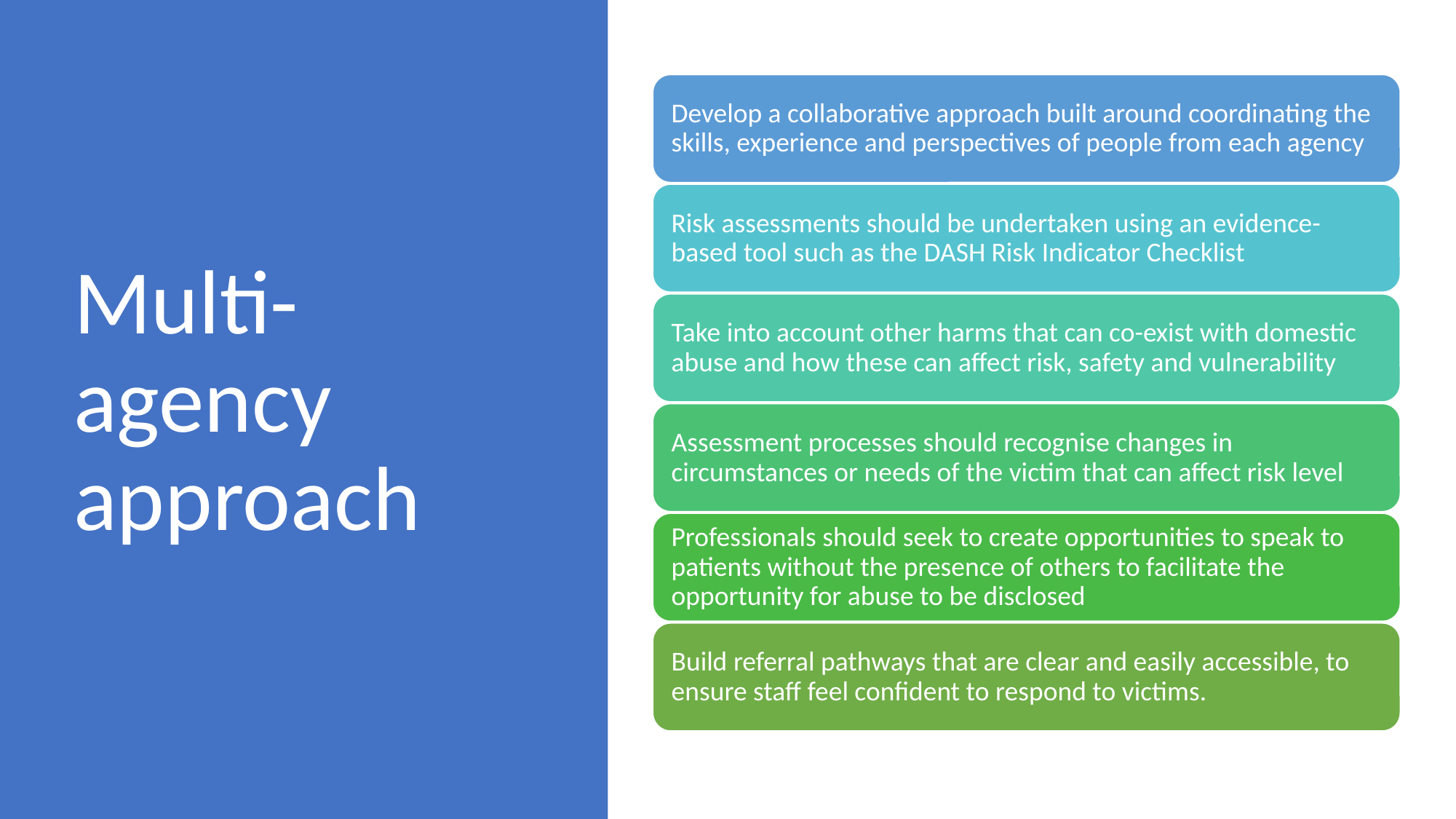

# Multi-agency approach
Develop a collaborative approach built around coordinating the skills, experience and perspectives of people from each agency
Risk assessments should be undertaken using an evidence-based tool such as the DASH Risk Indicator Checklist
Take into account other harms that can co-exist with domestic abuse and how these can affect risk, safety and vulnerability
Assessment processes should recognise changes in circumstances or needs of the victim that can affect risk level
Professionals should seek to create opportunities to speak to patients without the presence of others to facilitate the opportunity for abuse to be disclosed
Build referral pathways that are clear and easily accessible, to ensure staff feel confident to respond to victims.